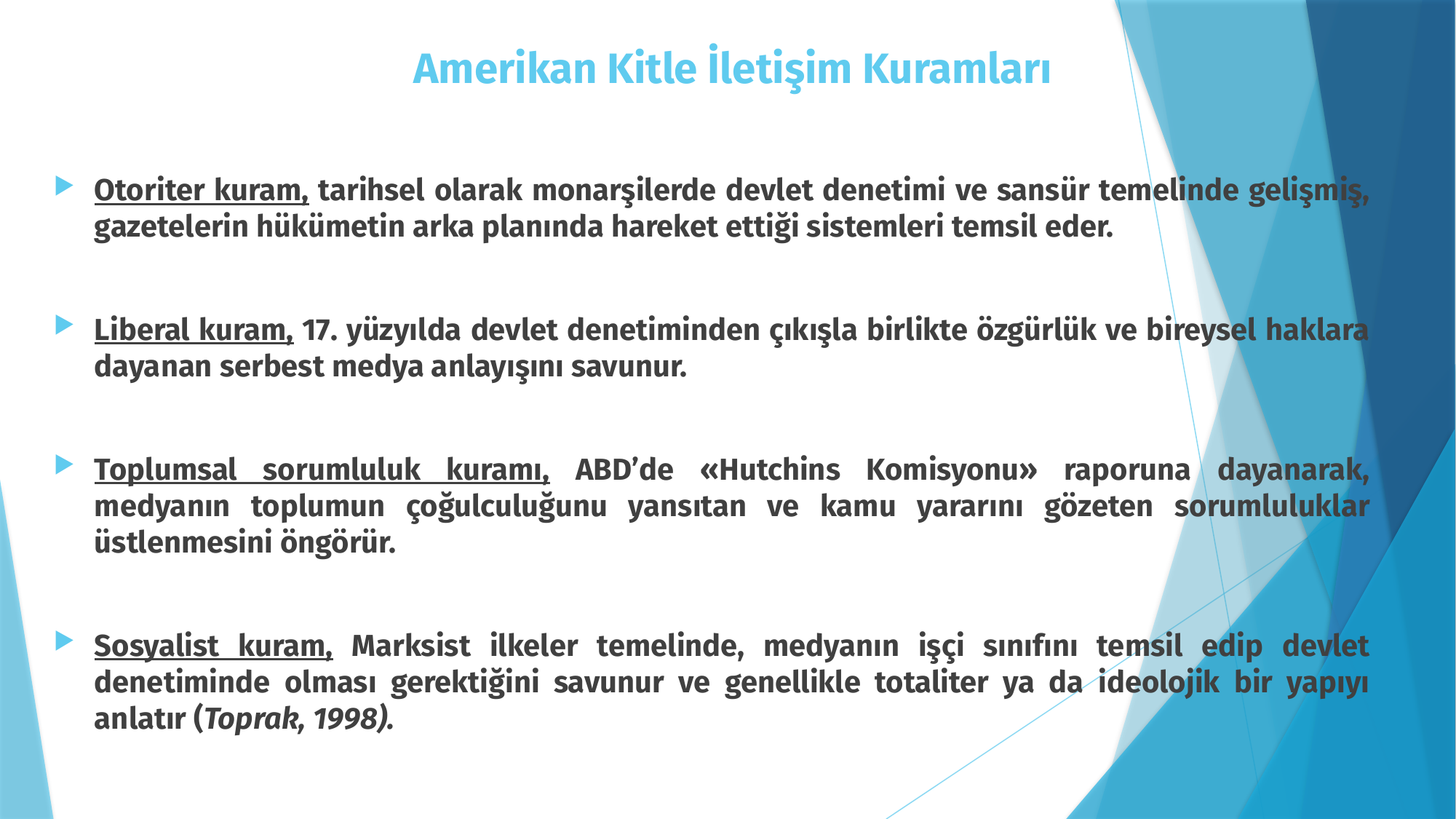

# Amerikan Kitle İletişim Kuramları

Otoriter kuram, tarihsel olarak monarşilerde devlet denetimi ve sansür temelinde gelişmiş, gazetelerin hükümetin arka planında hareket ettiği sistemleri temsil eder.

Liberal kuram, 17. yüzyılda devlet denetiminden çıkışla birlikte özgürlük ve bireysel haklara dayanan serbest medya anlayışını savunur.

Toplumsal sorumluluk kuramı, ABD’de «Hutchins Komisyonu» raporuna dayanarak, medyanın toplumun çoğulculuğunu yansıtan ve kamu yararını gözeten sorumluluklar üstlenmesini öngörür.

Sosyalist kuram, Marksist ilkeler temelinde, medyanın işçi sınıfını temsil edip devlet denetiminde olması gerektiğini savunur ve genellikle totaliter ya da ideolojik bir yapıyı anlatır (Toprak, 1998).